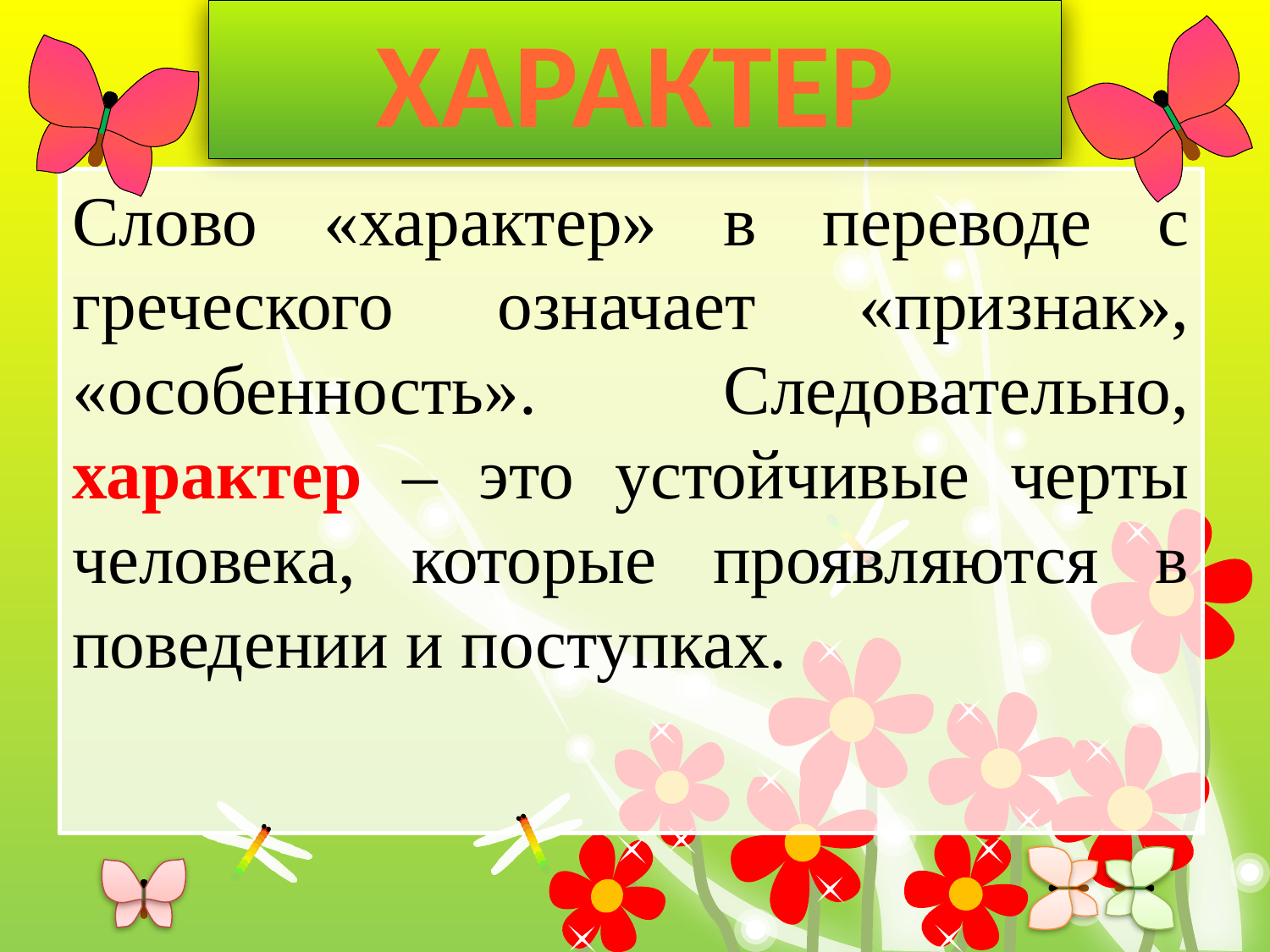

# ХАРАКТЕР

Слово «характер» в переводе с греческого означает «признак», «особенность». Следовательно, характер – это устойчивые черты человека, которые проявляются в поведении и поступках.